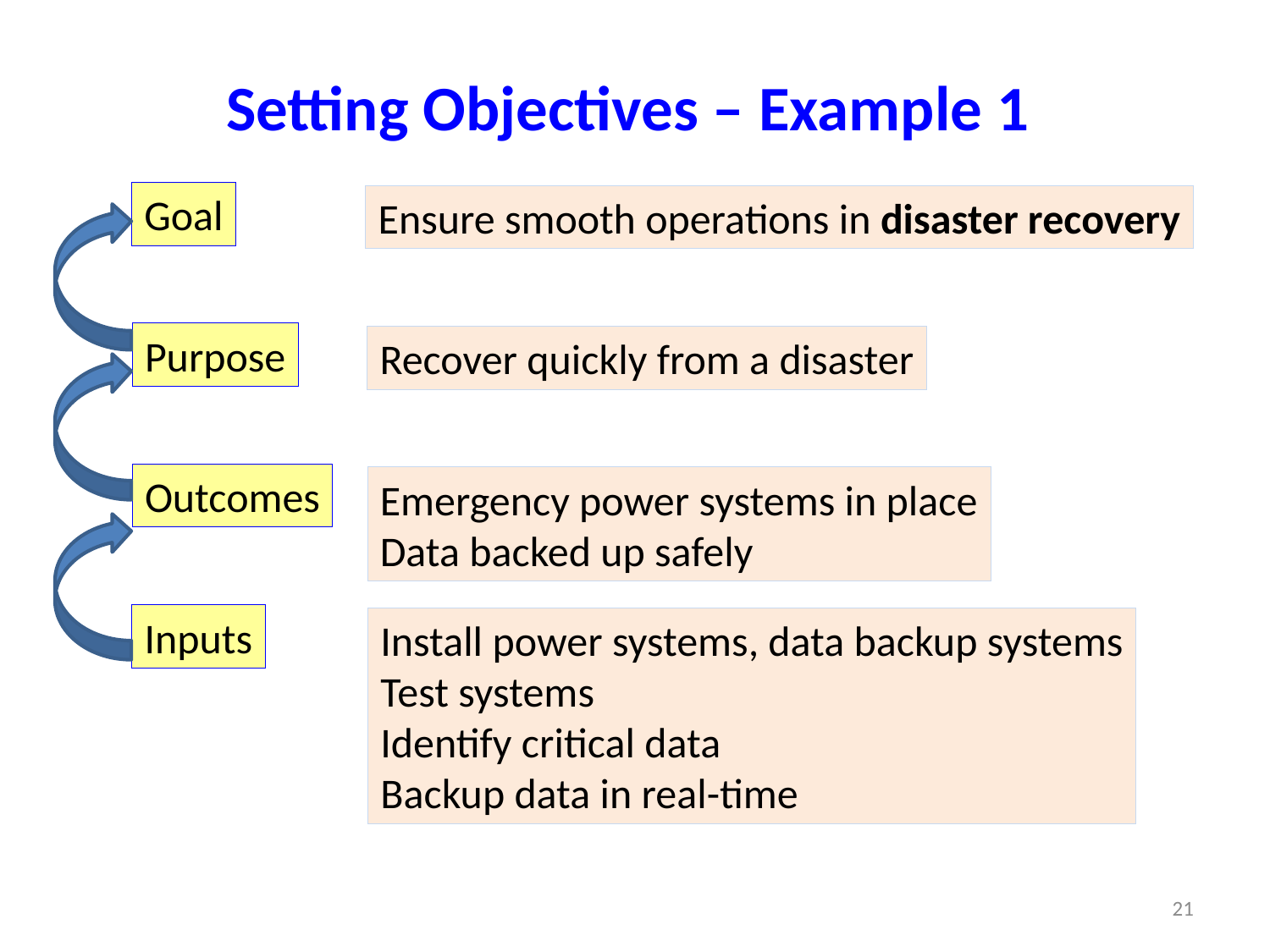

# Setting Objectives – Example 1
Goal
Ensure smooth operations in disaster recovery

Purpose
Recover quickly from a disaster

Outcomes
Emergency power systems in place
Data backed up safely

Inputs
Install power systems, data backup systems
Test systems
Identify critical data
Backup data in real-time
21